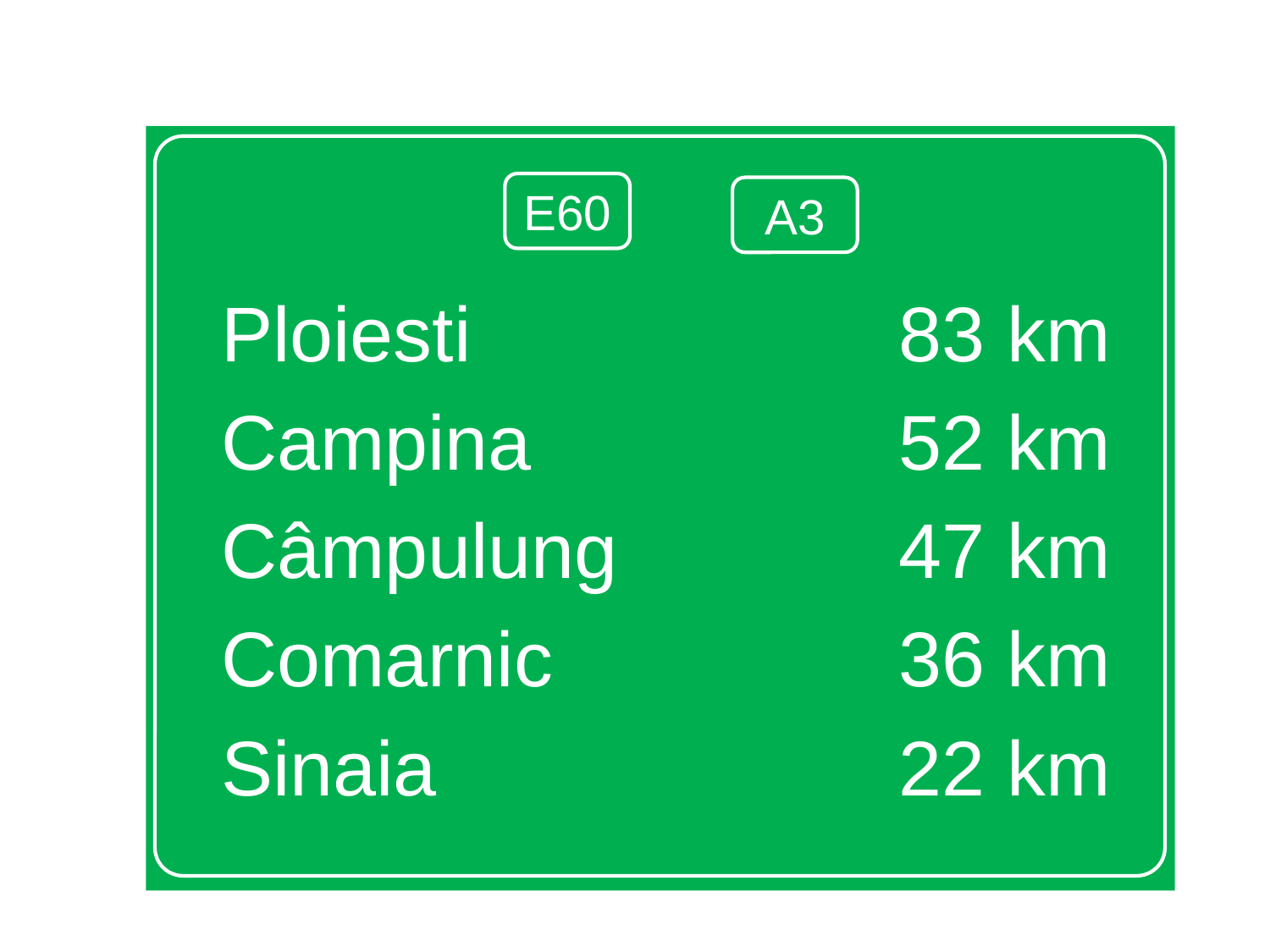

Ploiesti		 	 	  83 km
Campina			  52 km
Câmpulung		  47 km
Comarnic			  36 km
Sinaia				  22 km

E60
A3